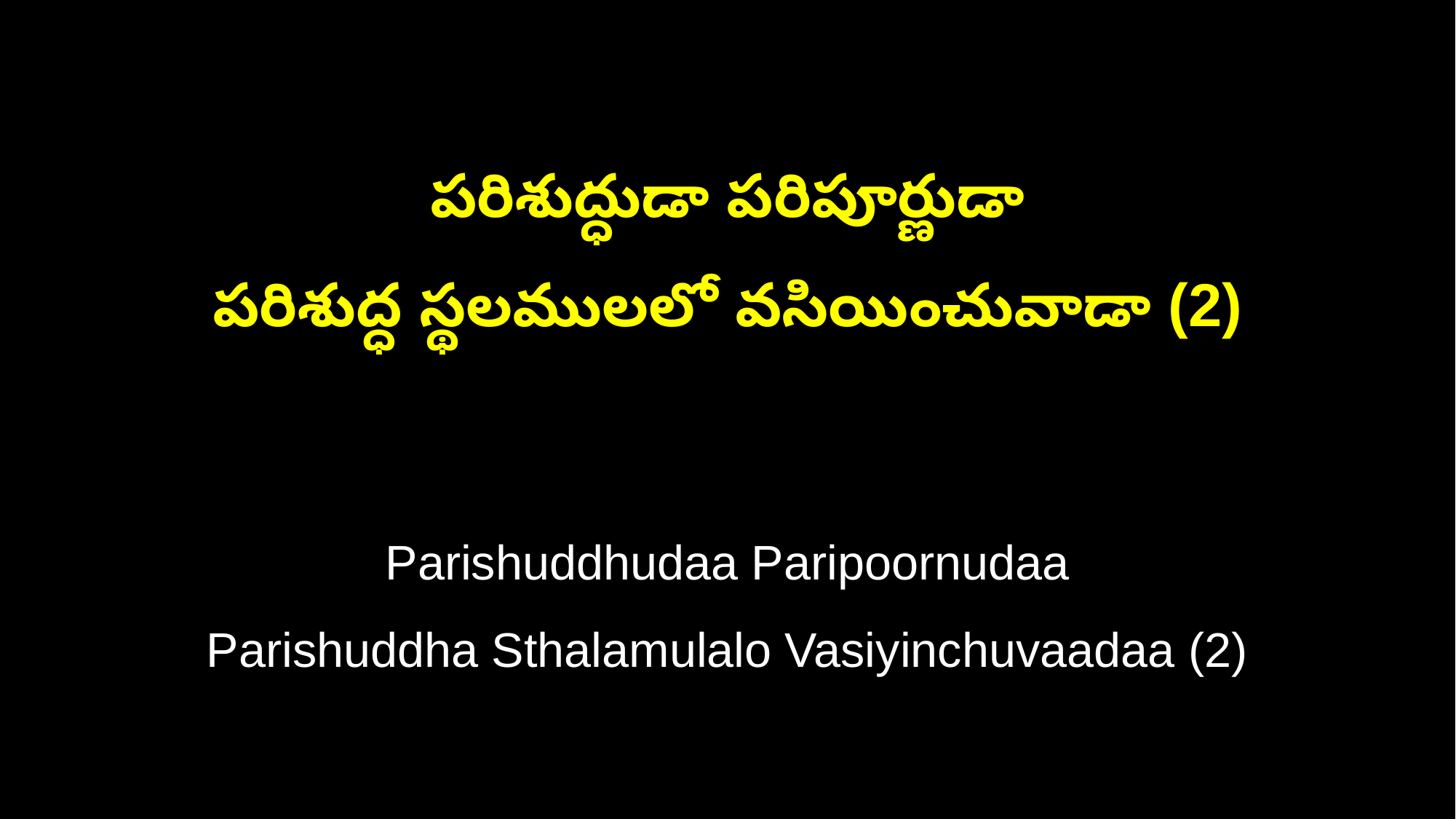

పరిశుద్ధుడా పరిపూర్ణుడా
పరిశుద్ధ స్థలములలో వసియించువాడా (2)
Parishuddhudaa Paripoornudaa
Parishuddha Sthalamulalo Vasiyinchuvaadaa (2)